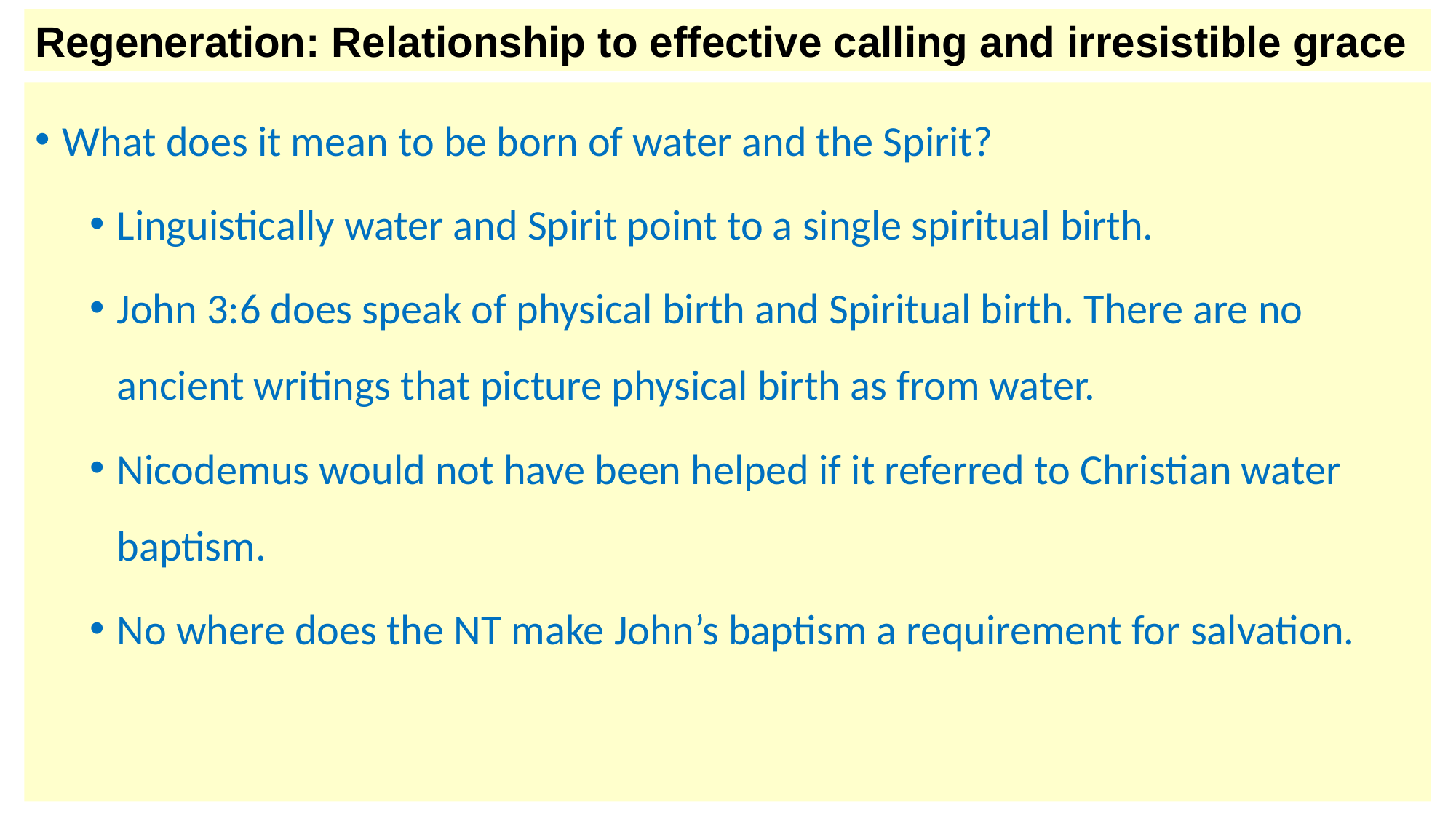

Regeneration: Relationship to effective calling and irresistible grace
What does it mean to be born of water and the Spirit?
Linguistically water and Spirit point to a single spiritual birth.
John 3:6 does speak of physical birth and Spiritual birth. There are no ancient writings that picture physical birth as from water.
Nicodemus would not have been helped if it referred to Christian water baptism.
No where does the NT make John’s baptism a requirement for salvation.